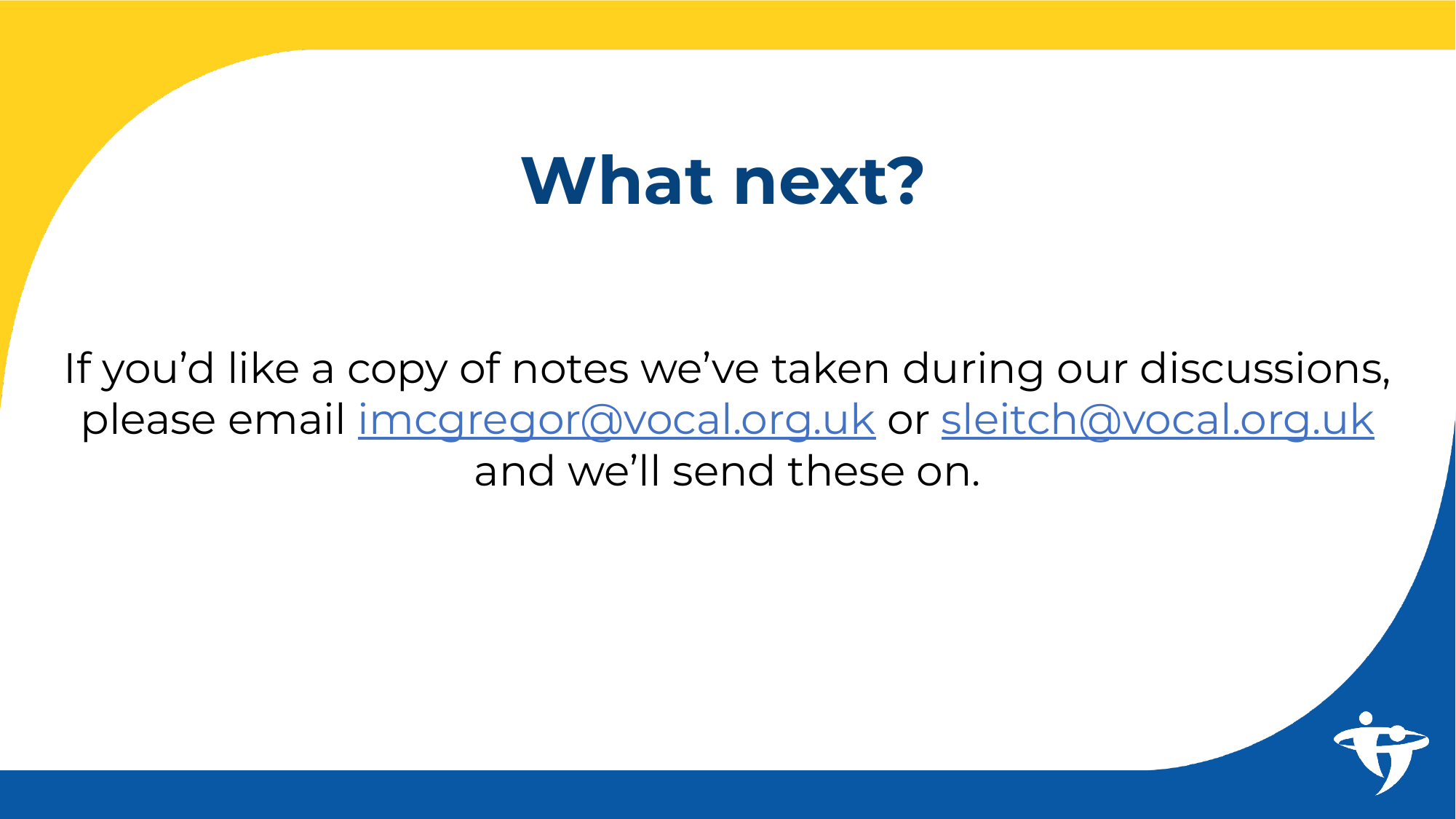

What next?

If you’d like a copy of notes we’ve taken during our discussions, please email imcgregor@vocal.org.uk or sleitch@vocal.org.uk
 and we’ll send these on.